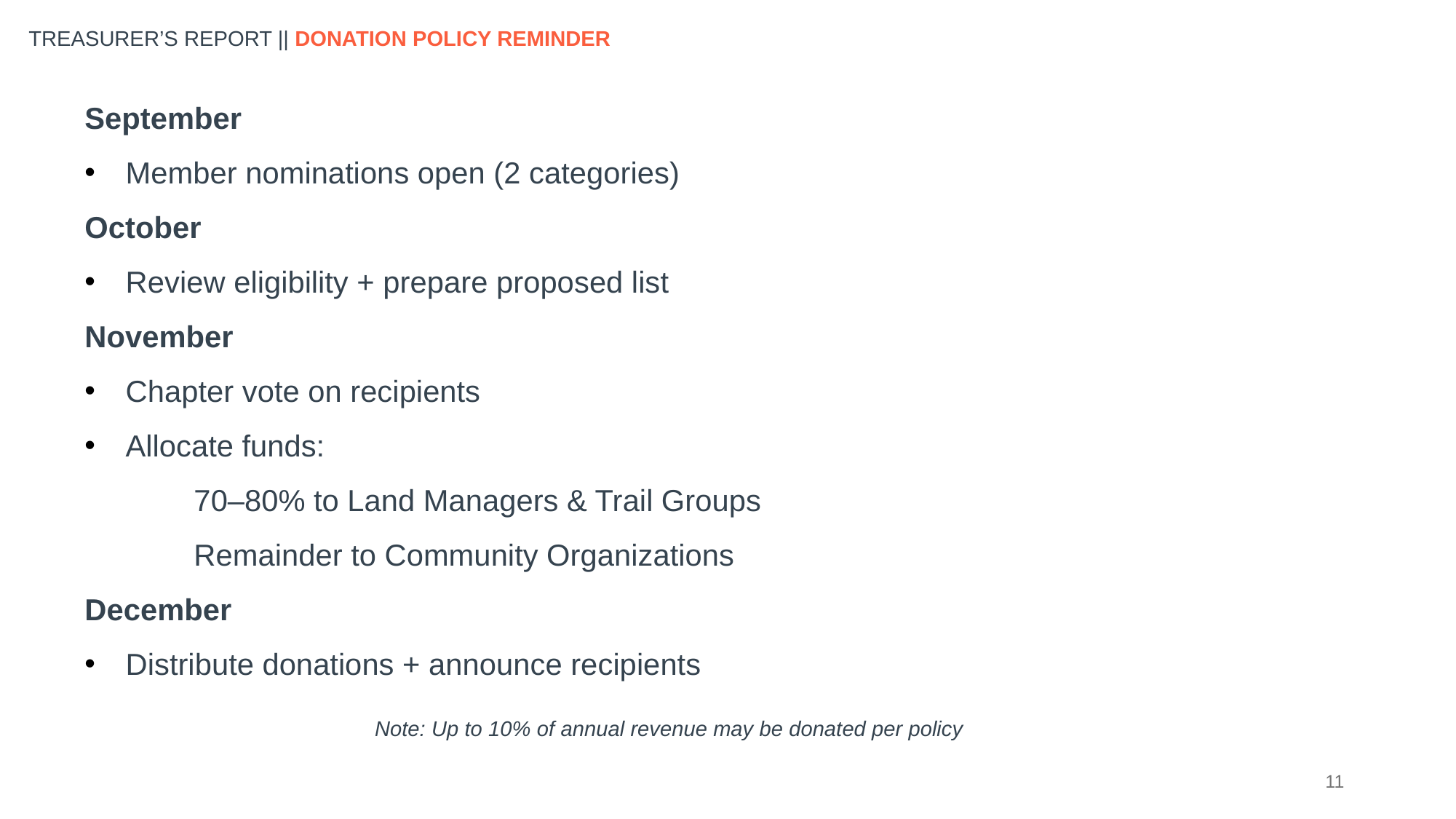

TREASURER’S REPORT || DONATION POLICY REMINDER
September
Member nominations open (2 categories)
October
Review eligibility + prepare proposed list
November
Chapter vote on recipients
Allocate funds:
	70–80% to Land Managers & Trail Groups
	Remainder to Community Organizations
December
Distribute donations + announce recipients
Note: Up to 10% of annual revenue may be donated per policy
11